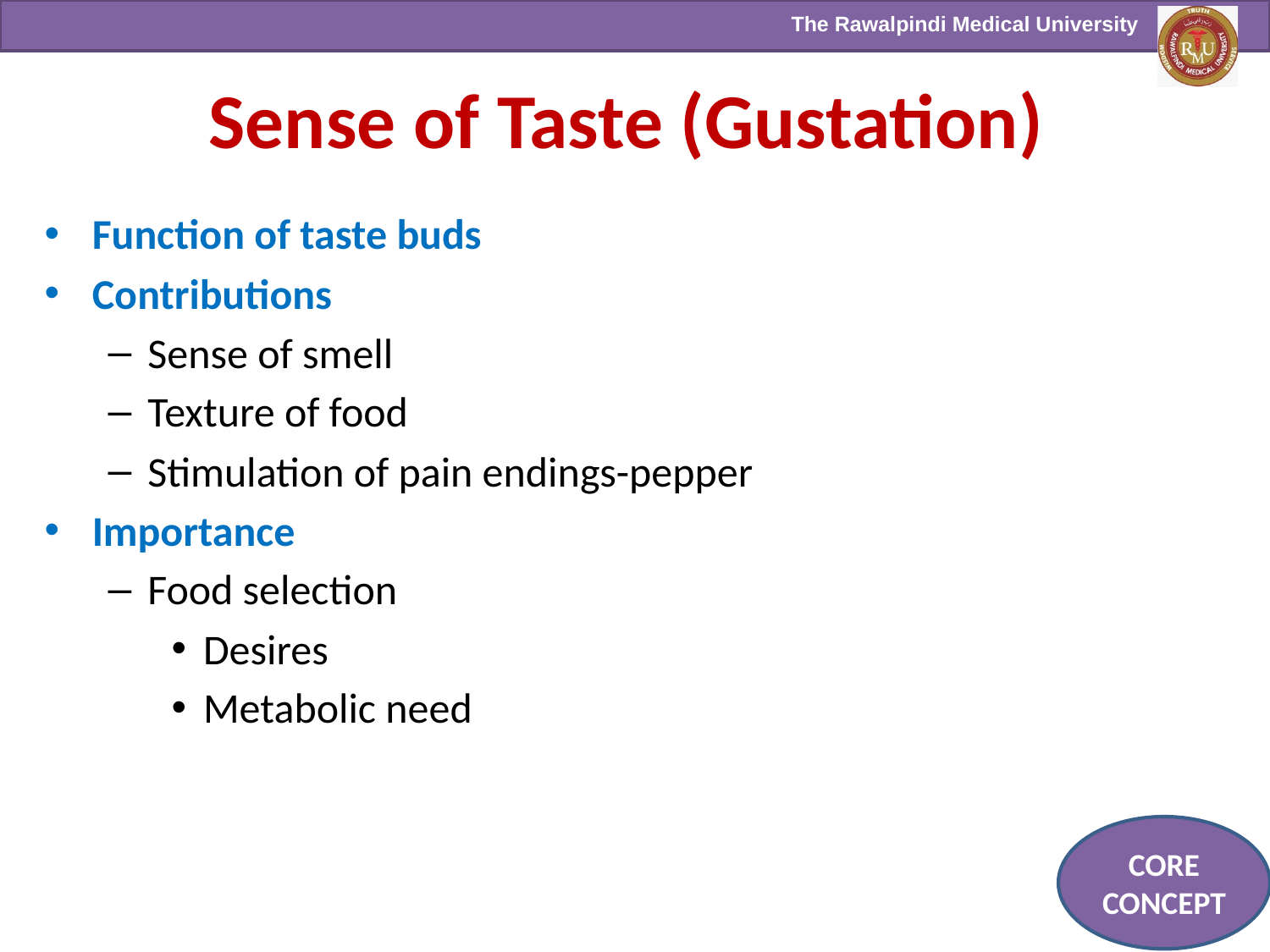

# Sense of Taste (Gustation)
Function of taste buds
Contributions
Sense of smell
Texture of food
Stimulation of pain endings-pepper
Importance
Food selection
Desires
Metabolic need
CORE CONCEPT